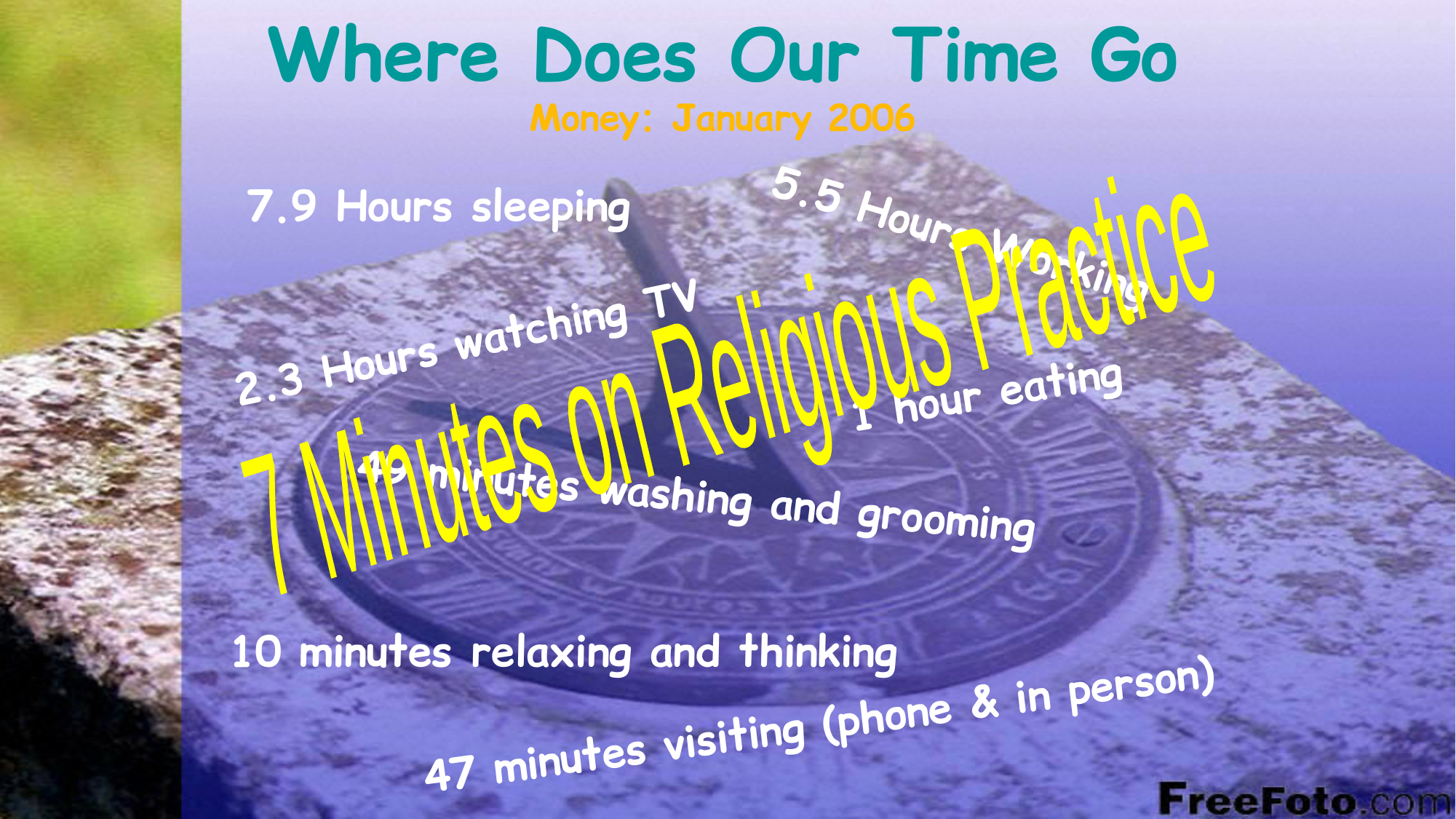

# Where Does Our Time Go Money: January 2006
7.9 Hours sleeping
5.5 Hours Working
7 Minutes on Religious Practice
2.3 Hours watching TV
1 hour eating
49 minutes washing and grooming
10 minutes relaxing and thinking
47 minutes visiting (phone & in person)